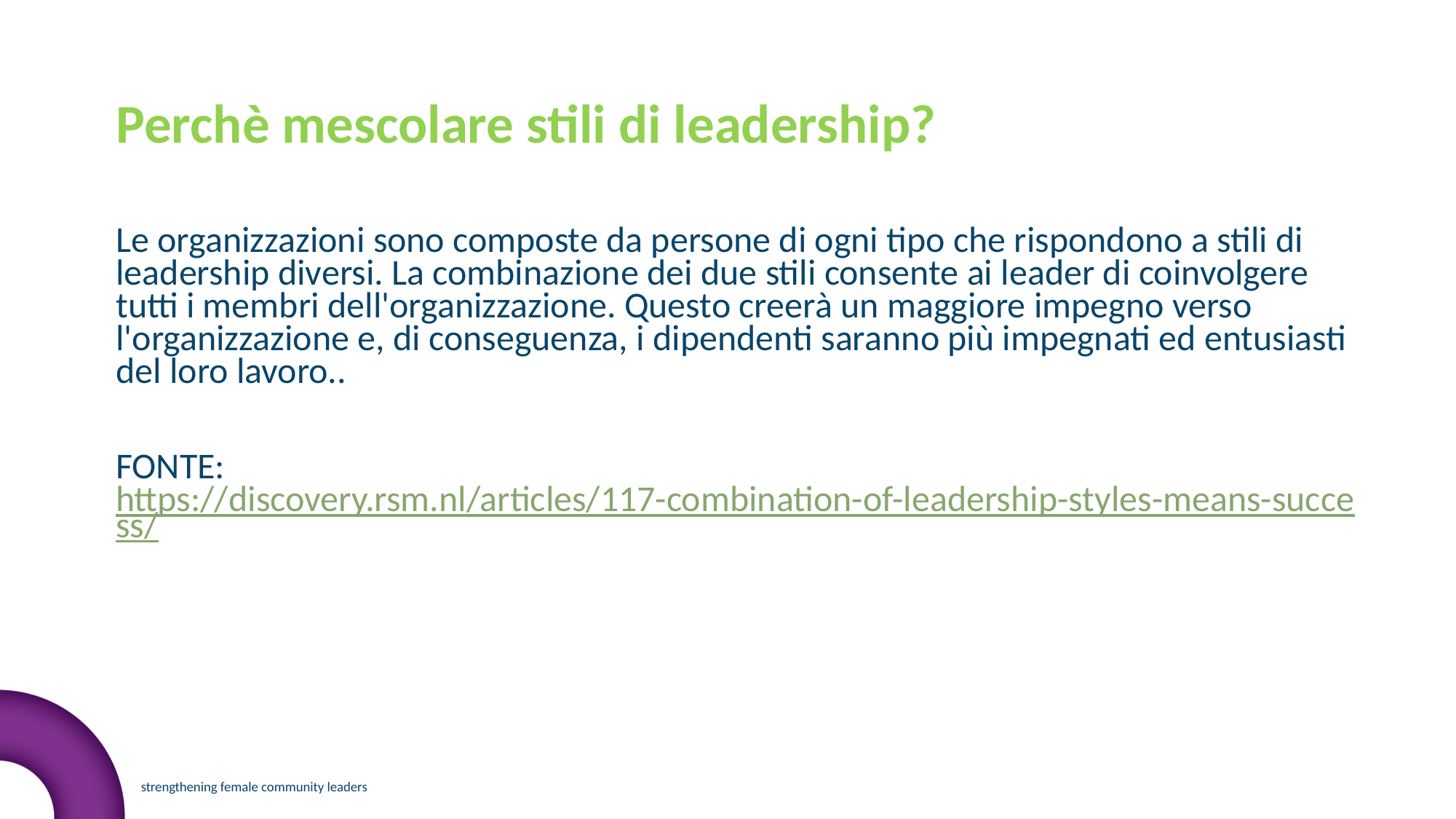

Perchè mescolare stili di leadership?
Le organizzazioni sono composte da persone di ogni tipo che rispondono a stili di leadership diversi. La combinazione dei due stili consente ai leader di coinvolgere tutti i membri dell'organizzazione. Questo creerà un maggiore impegno verso l'organizzazione e, di conseguenza, i dipendenti saranno più impegnati ed entusiasti del loro lavoro..

FONTE: https://discovery.rsm.nl/articles/117-combination-of-leadership-styles-means-success/